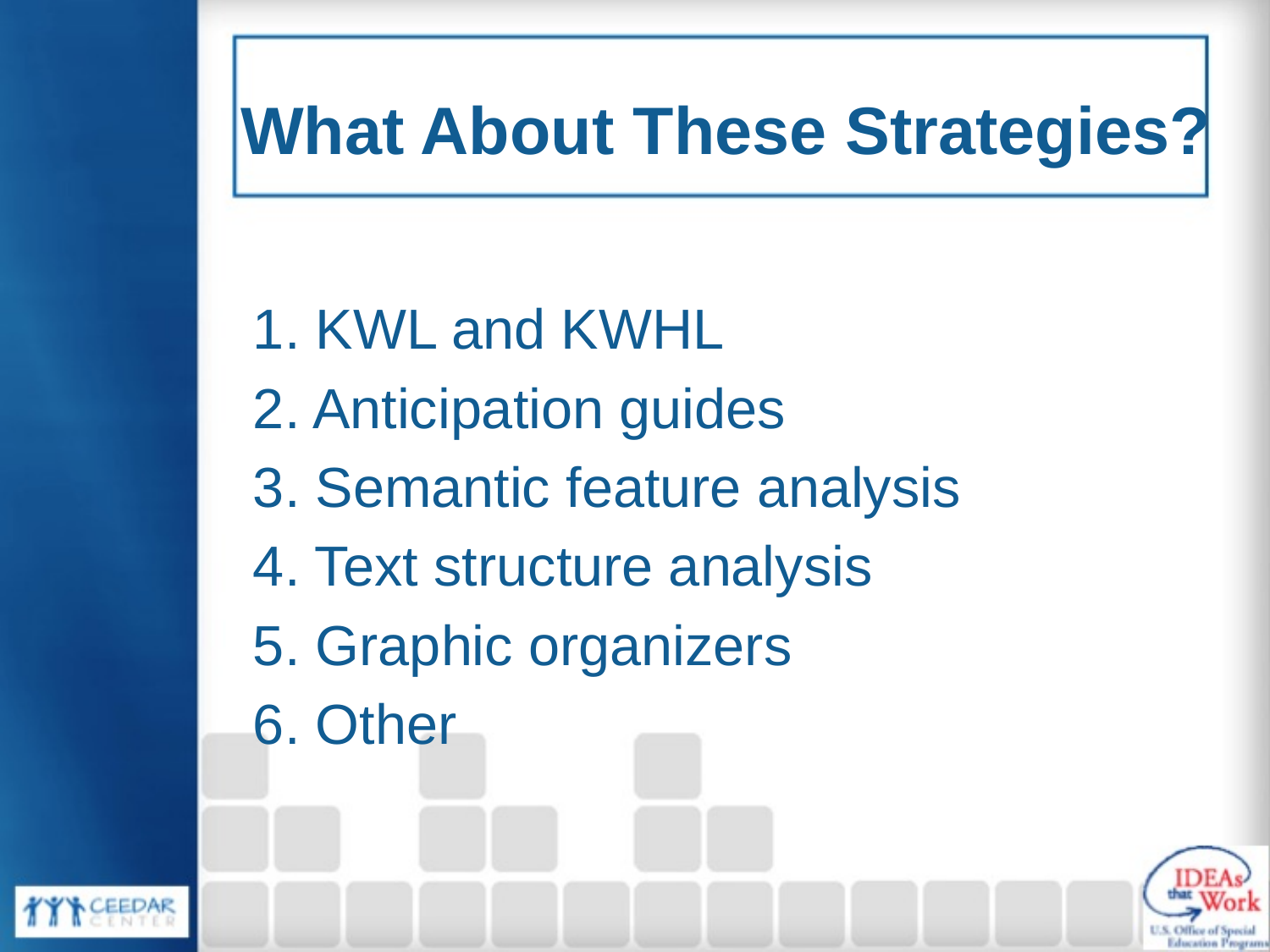

# What About These Strategies?
1. KWL and KWHL
2. Anticipation guides
3. Semantic feature analysis
4. Text structure analysis
5. Graphic organizers
6. Other